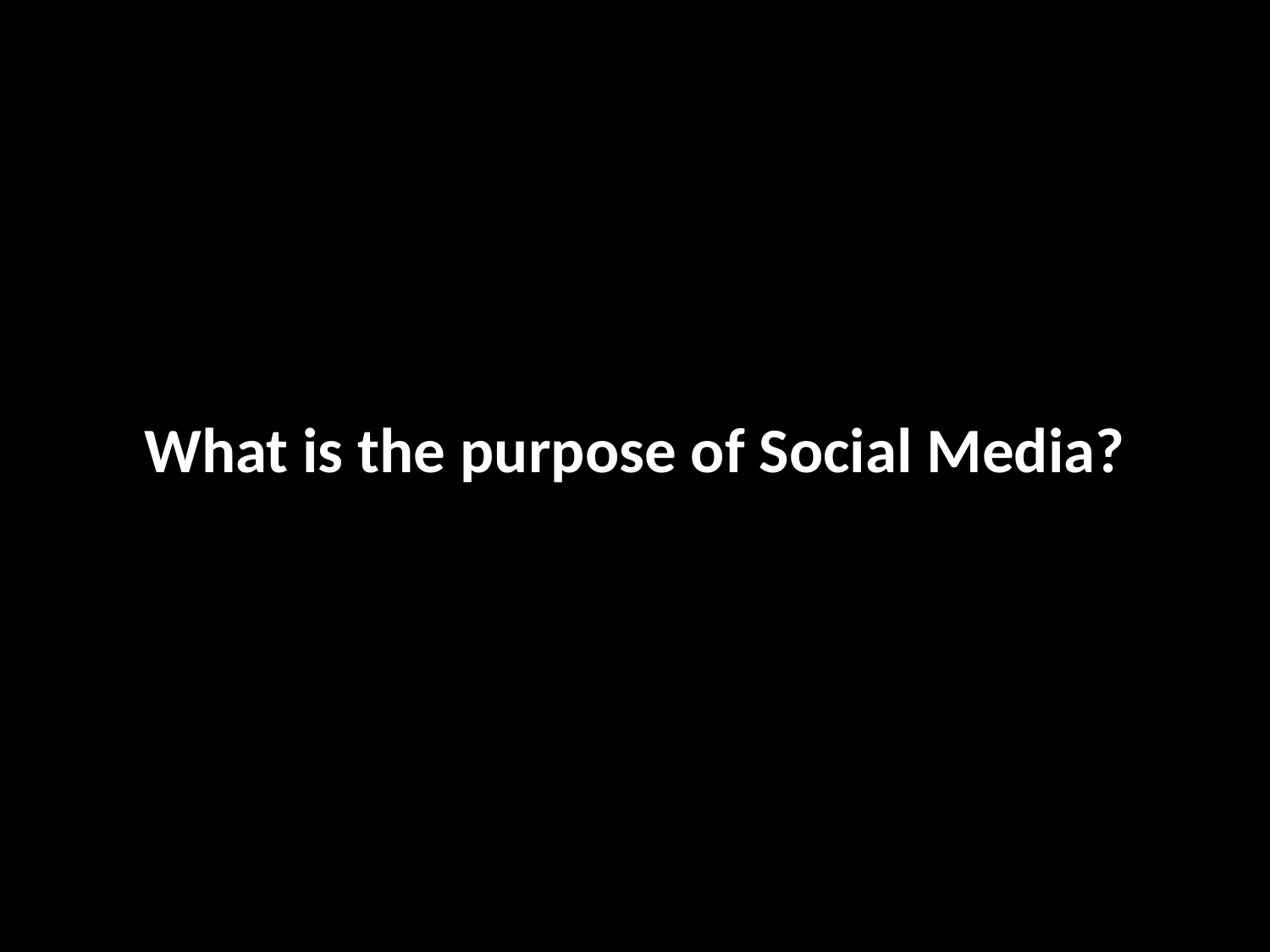

What is the purpose of Social Media?